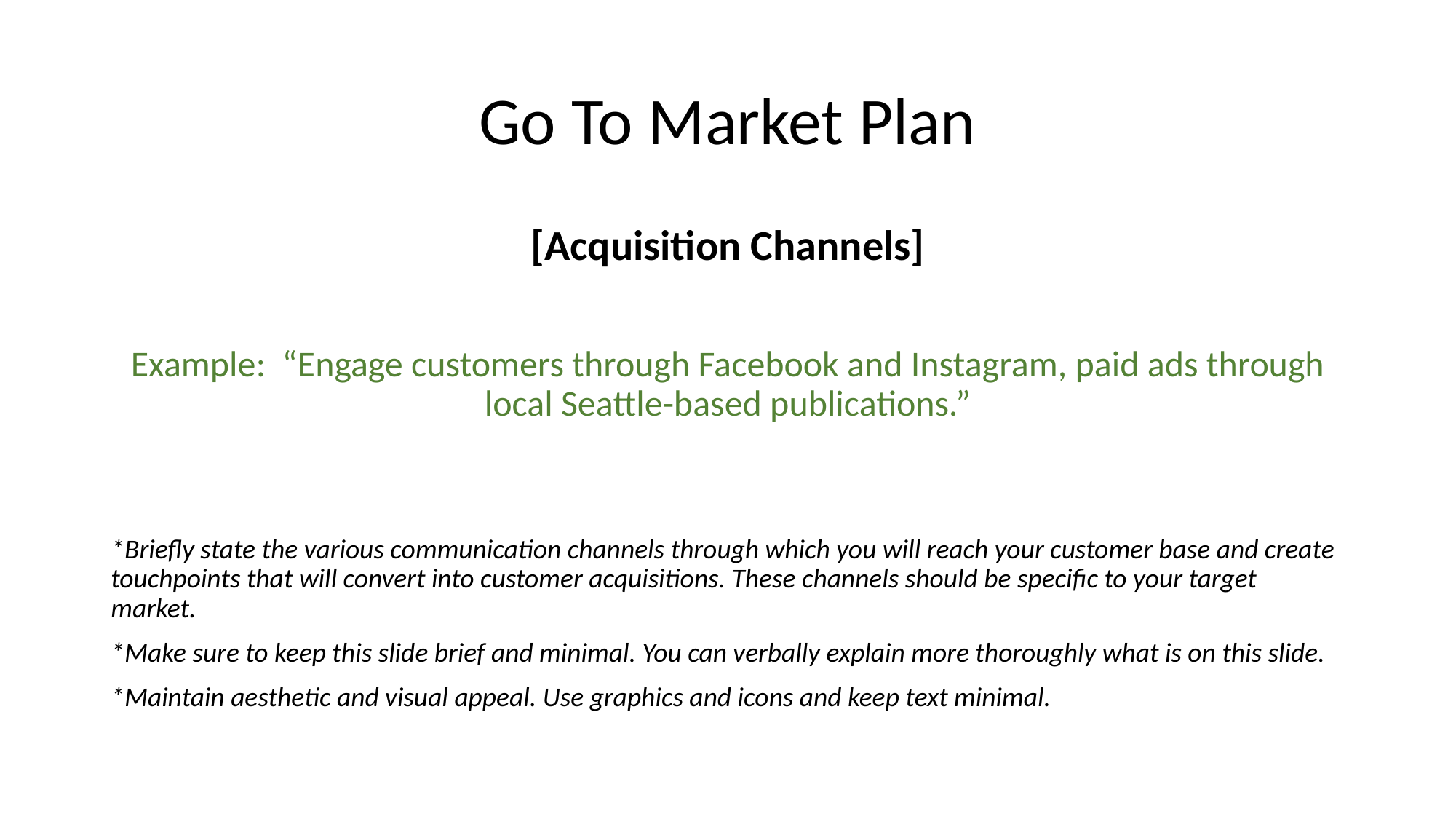

# Go To Market Plan
[Acquisition Channels]

Example:  “Engage customers through Facebook and Instagram, paid ads through local Seattle-based publications.”

*Briefly state the various communication channels through which you will reach your customer base and create touchpoints that will convert into customer acquisitions. These channels should be specific to your target market.
*Make sure to keep this slide brief and minimal. You can verbally explain more thoroughly what is on this slide.
*Maintain aesthetic and visual appeal. Use graphics and icons and keep text minimal.